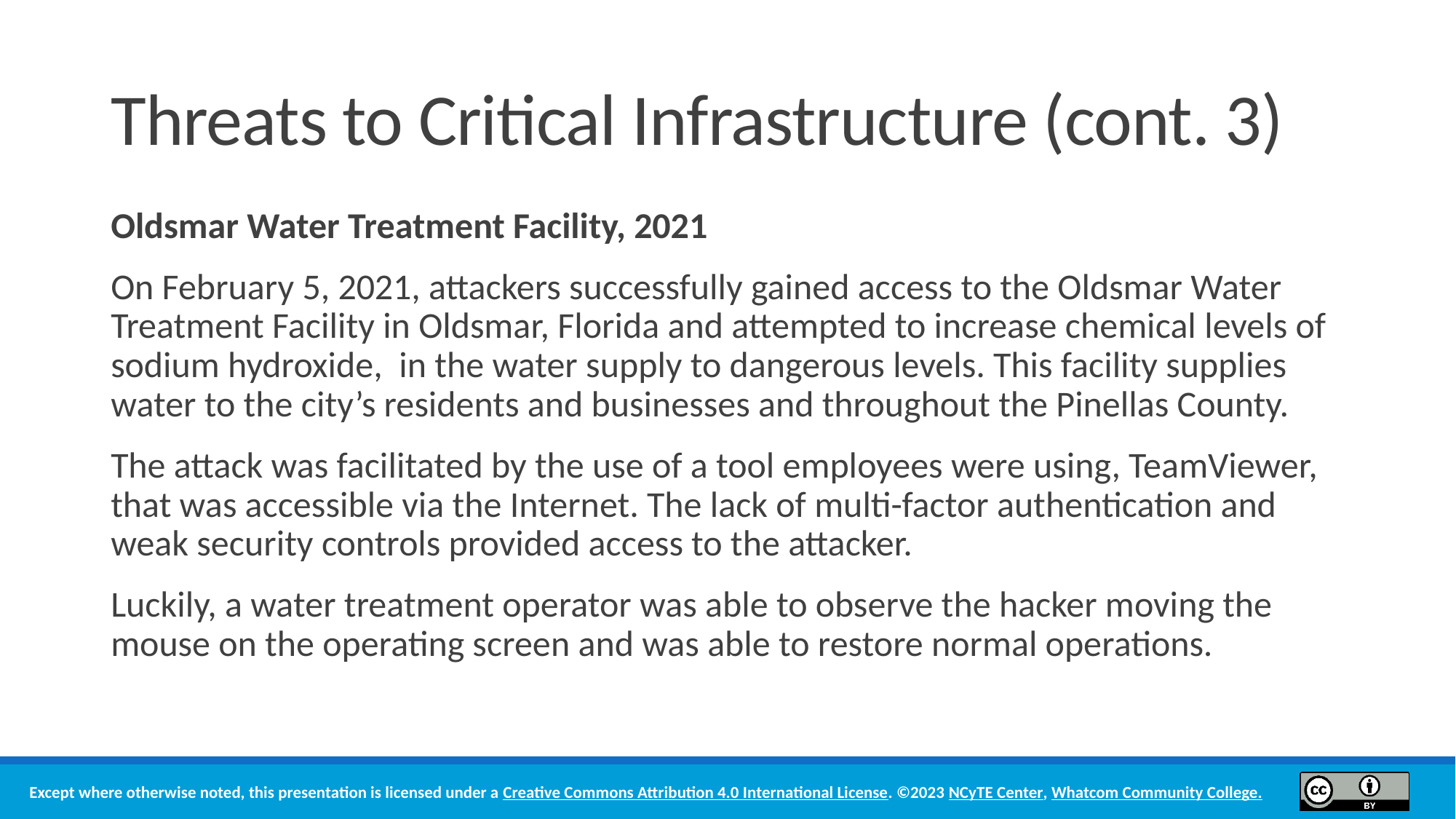

# Threats to Critical Infrastructure (cont. 3)
Oldsmar Water Treatment Facility, 2021
On February 5, 2021, attackers successfully gained access to the Oldsmar Water Treatment Facility in Oldsmar, Florida and attempted to increase chemical levels of sodium hydroxide,  in the water supply to dangerous levels. This facility supplies water to the city’s residents and businesses and throughout the Pinellas County.
The attack was facilitated by the use of a tool employees were using, TeamViewer, that was accessible via the Internet. The lack of multi-factor authentication and weak security controls provided access to the attacker.
Luckily, a water treatment operator was able to observe the hacker moving the mouse on the operating screen and was able to restore normal operations.